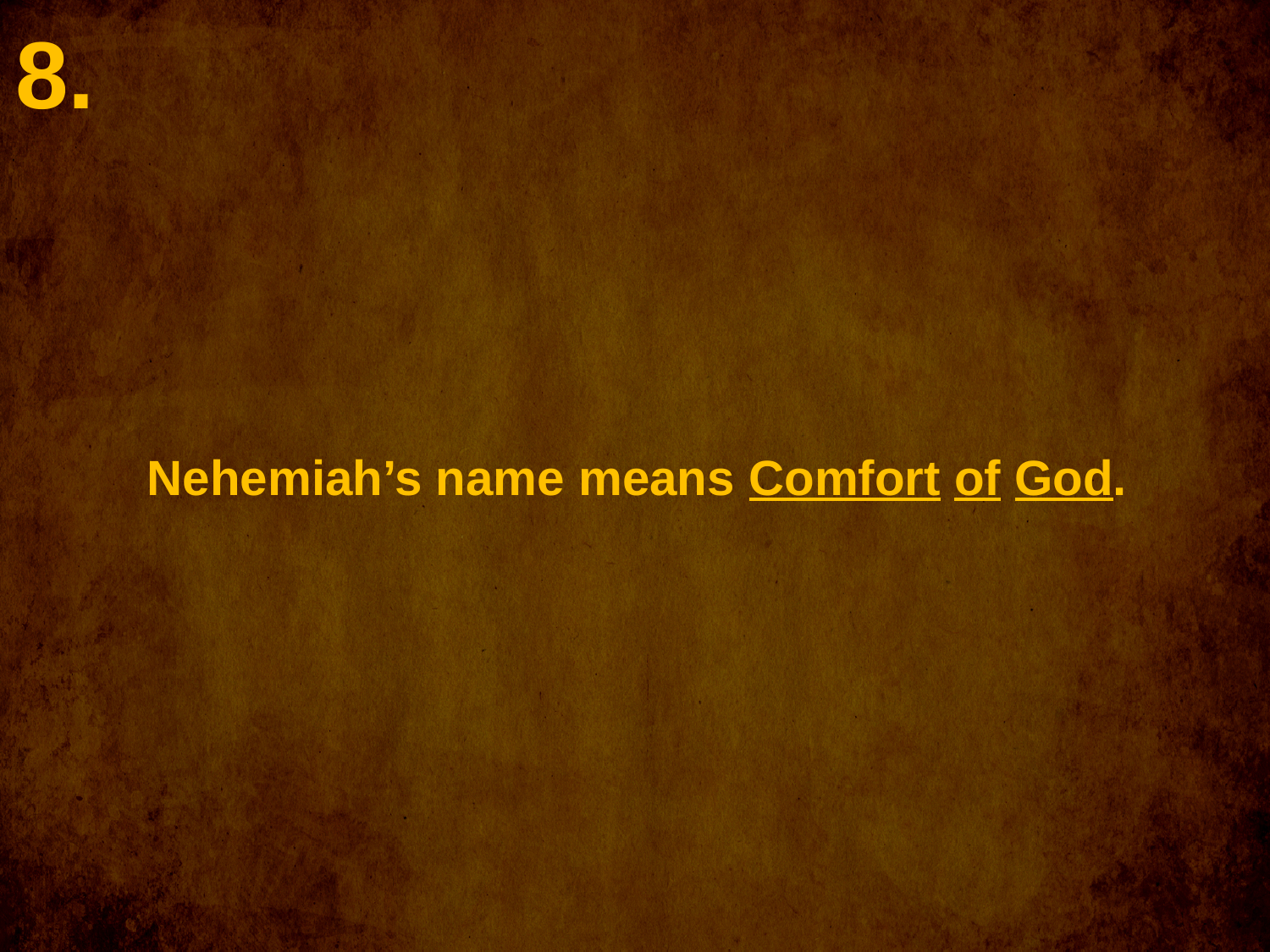

8.
Nehemiah’s name means Comfort of God.